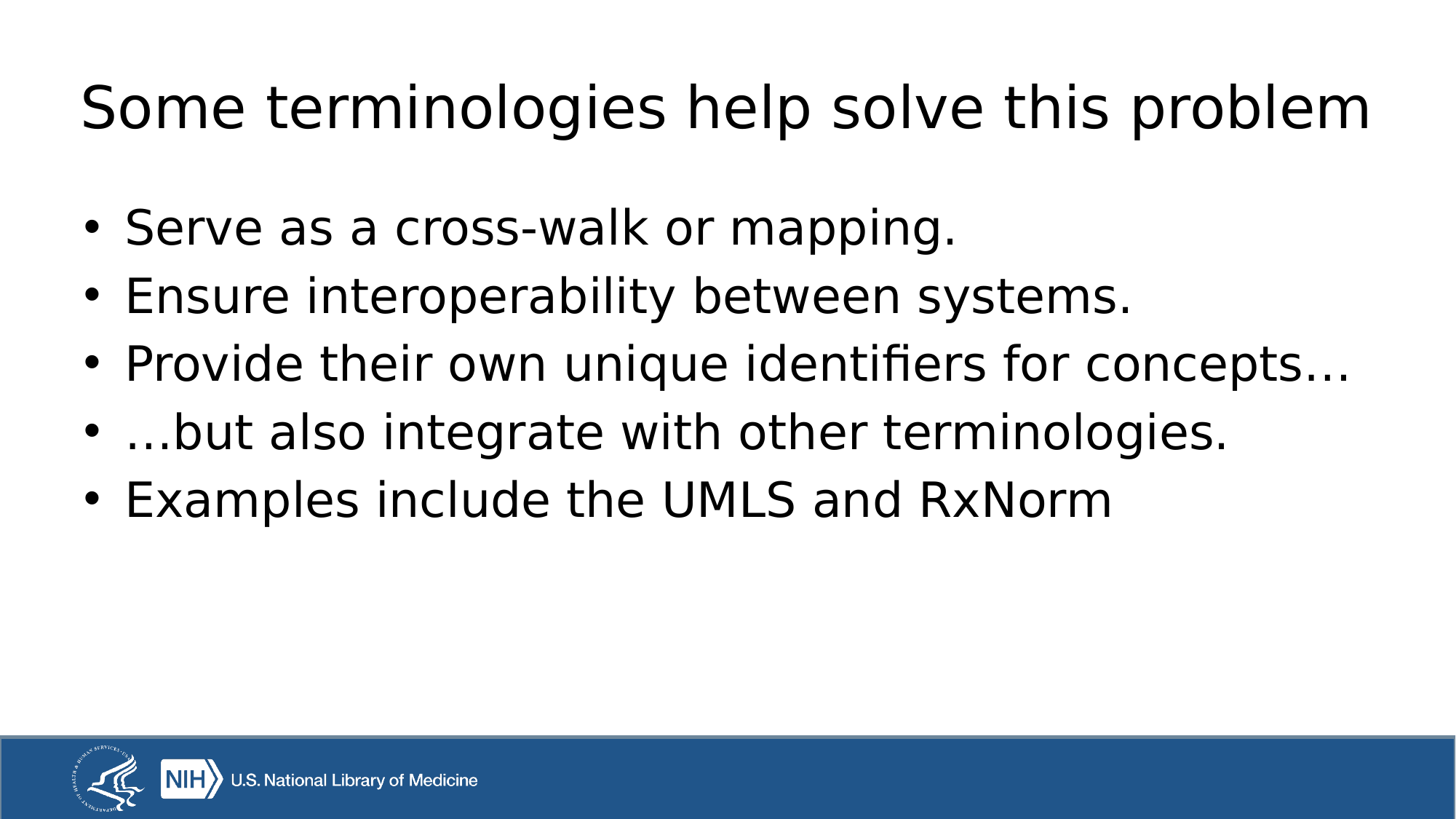

# Some terminologies help solve this problem
Serve as a cross-walk or mapping.
Ensure interoperability between systems.
Provide their own unique identifiers for concepts…
…but also integrate with other terminologies.
Examples include the UMLS and RxNorm